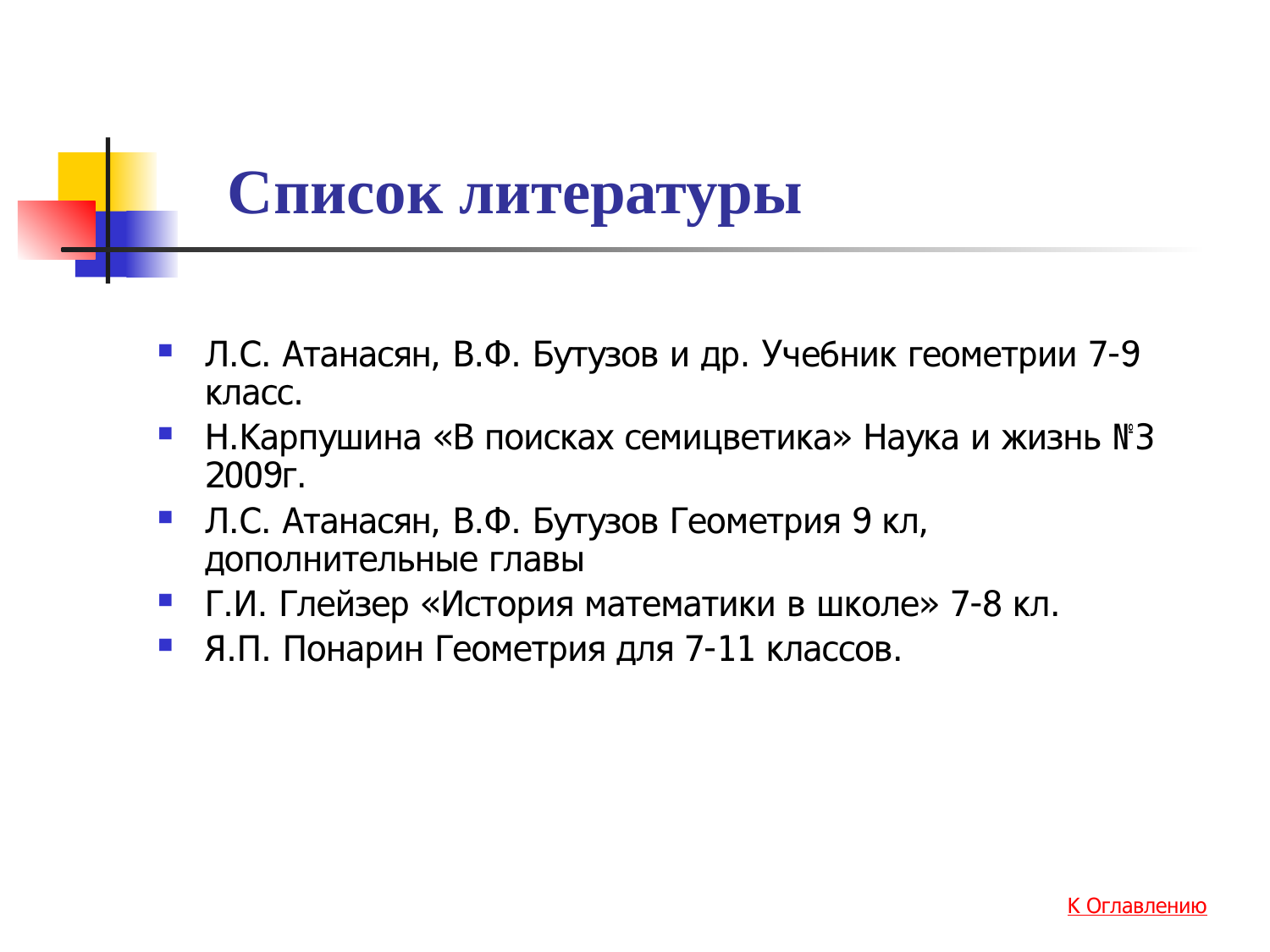

# Список литературы
Л.С. Атанасян, В.Ф. Бутузов и др. Учебник геометрии 7-9 класс.
Н.Карпушина «В поисках семицветика» Наука и жизнь №3 2009г.
Л.С. Атанасян, В.Ф. Бутузов Геометрия 9 кл, дополнительные главы
Г.И. Глейзер «История математики в школе» 7-8 кл.
Я.П. Понарин Геометрия для 7-11 классов.
К Оглавлению